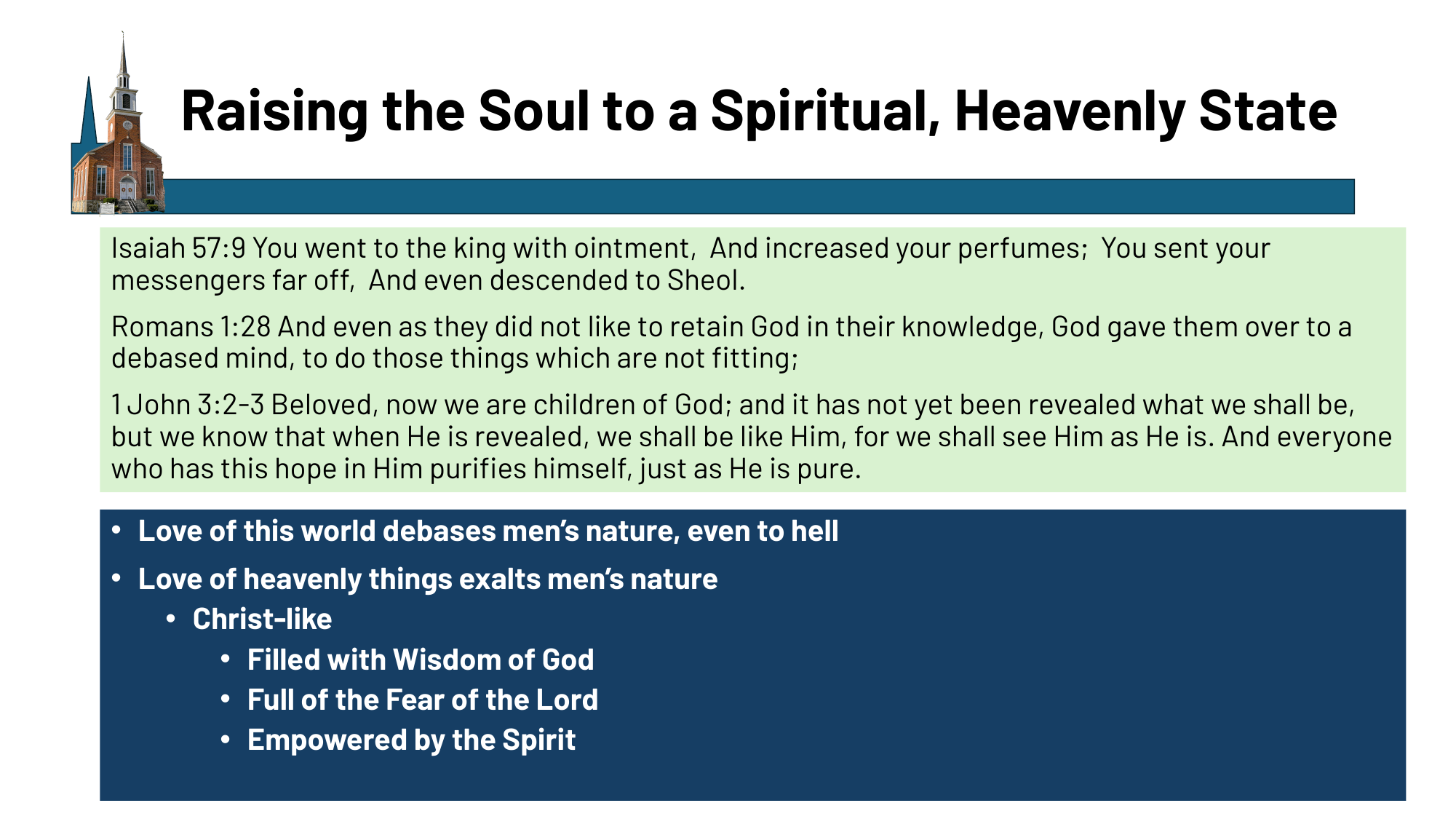

# Raising the Soul to a Spiritual, Heavenly State
Isaiah 57:9 You went to the king with ointment,  And increased your perfumes;  You sent your messengers far off,  And even descended to Sheol.
Romans 1:28 And even as they did not like to retain God in their knowledge, God gave them over to a debased mind, to do those things which are not fitting;
1 John 3:2-3 Beloved, now we are children of God; and it has not yet been revealed what we shall be, but we know that when He is revealed, we shall be like Him, for we shall see Him as He is. And everyone who has this hope in Him purifies himself, just as He is pure.

Love of this world debases men’s nature, even to hell
Love of heavenly things exalts men’s nature
Christ-like
Filled with Wisdom of God
Full of the Fear of the Lord
Empowered by the Spirit